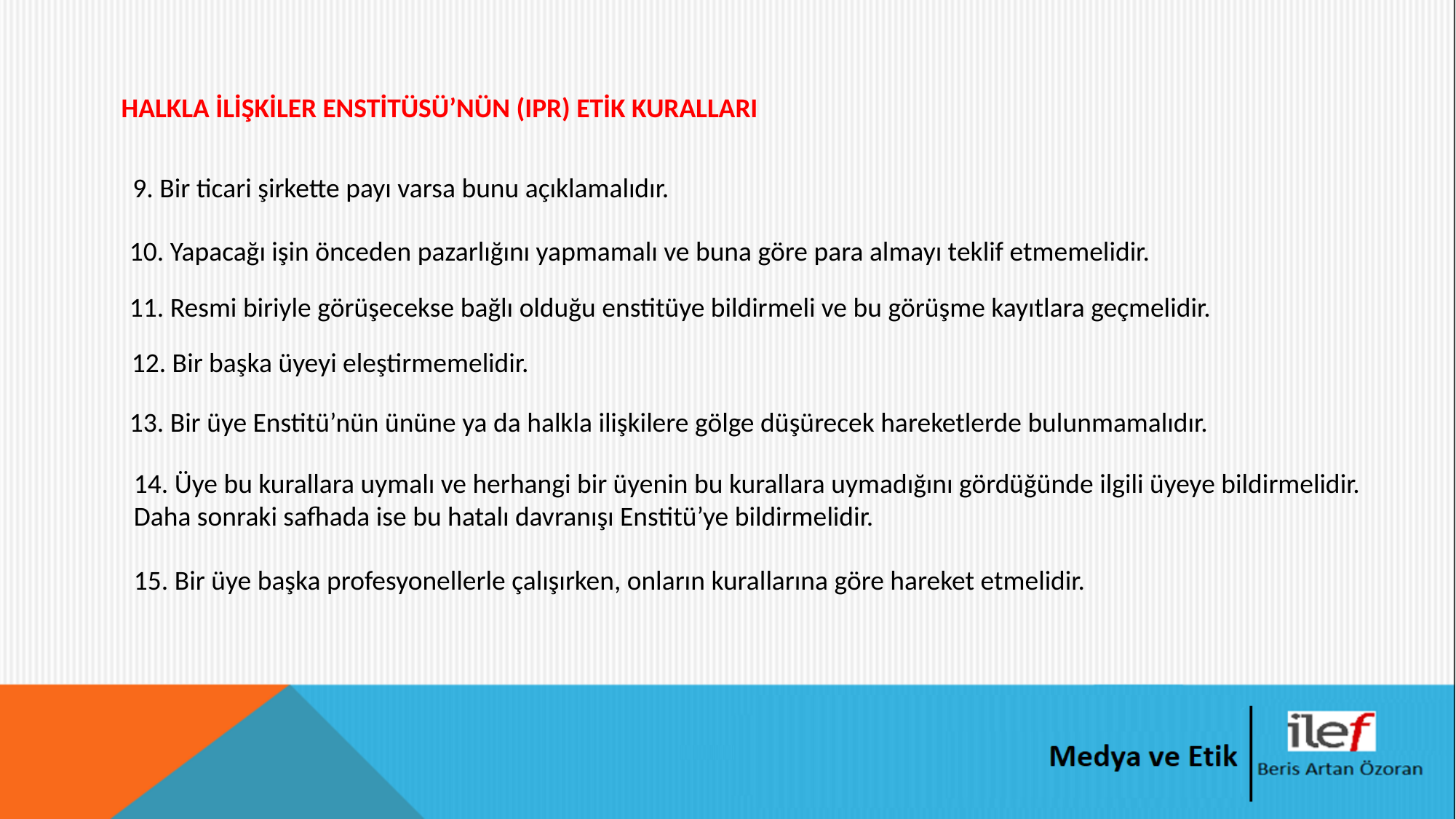

HALKLA İLİŞKİLER ENSTİTÜSÜ’NÜN (IPR) ETİK KURALLARI
9. Bir ticari şirkette payı varsa bunu açıklamalıdır.
10. Yapacağı işin önceden pazarlığını yapmamalı ve buna göre para almayı teklif etmemelidir.
11. Resmi biriyle görüşecekse bağlı olduğu enstitüye bildirmeli ve bu görüşme kayıtlara geçmelidir.
12. Bir başka üyeyi eleştirmemelidir.
13. Bir üye Enstitü’nün ününe ya da halkla ilişkilere gölge düşürecek hareketlerde bulunmamalıdır.
14. Üye bu kurallara uymalı ve herhangi bir üyenin bu kurallara uymadığını gördüğünde ilgili üyeye bildirmelidir. Daha sonraki safhada ise bu hatalı davranışı Enstitü’ye bildirmelidir.
15. Bir üye başka profesyonellerle çalışırken, onların kurallarına göre hareket etmelidir.